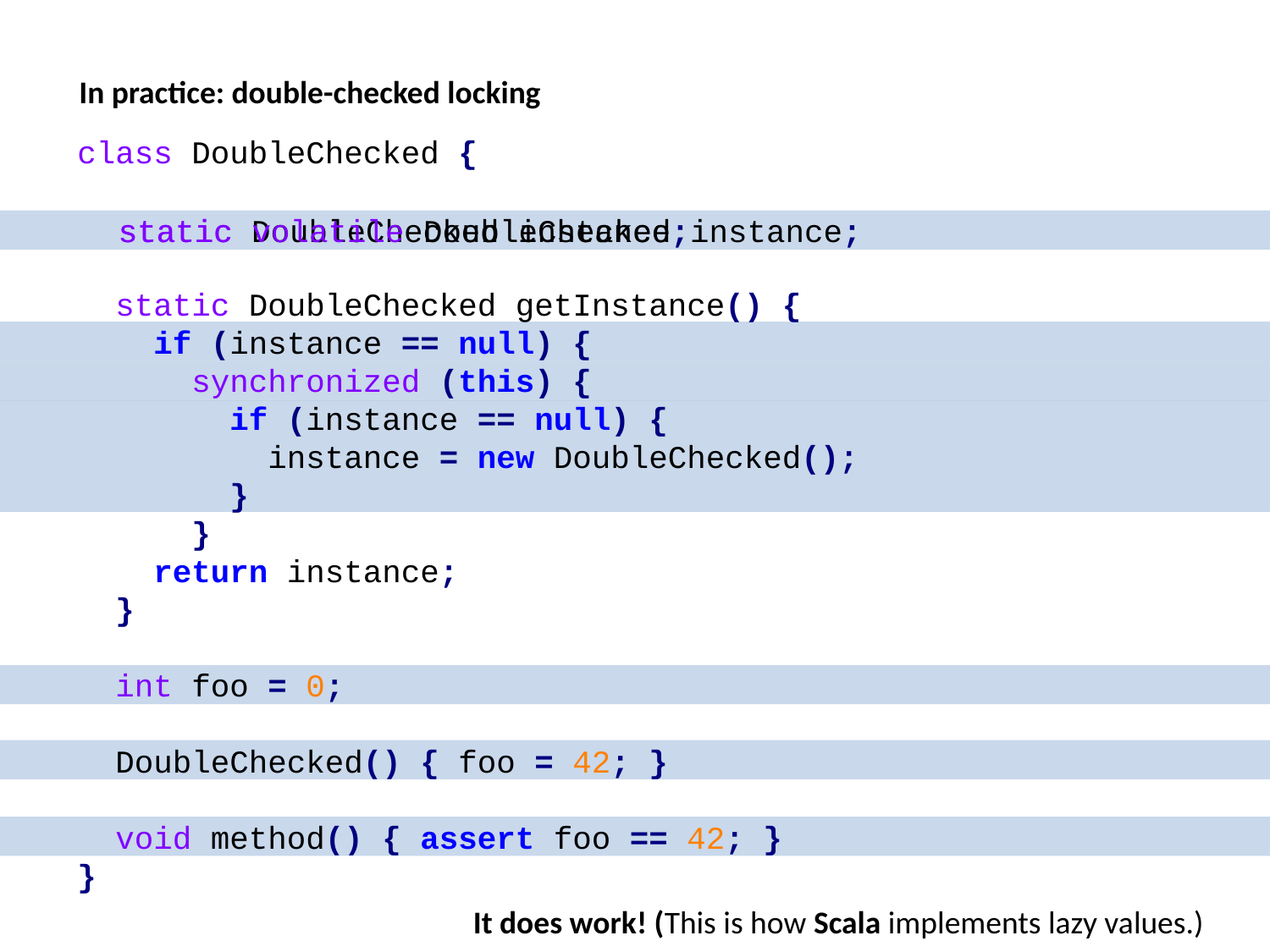

In practice: double-checked locking
class DoubleChecked {

  static DoubleChecked getInstance() {
    if (instance == null) {
      synchronized (this) {
        if (instance == null) {
          instance = new DoubleChecked();
        }
      }
    return instance;
  }

  int foo = 0;

  DoubleChecked() { foo = 42; }

  void method() { assert foo == 42; }
}
 static DoubleChecked instance;
 static volatile DoubleChecked instance;

It does work! (This is how Scala implements lazy values.)